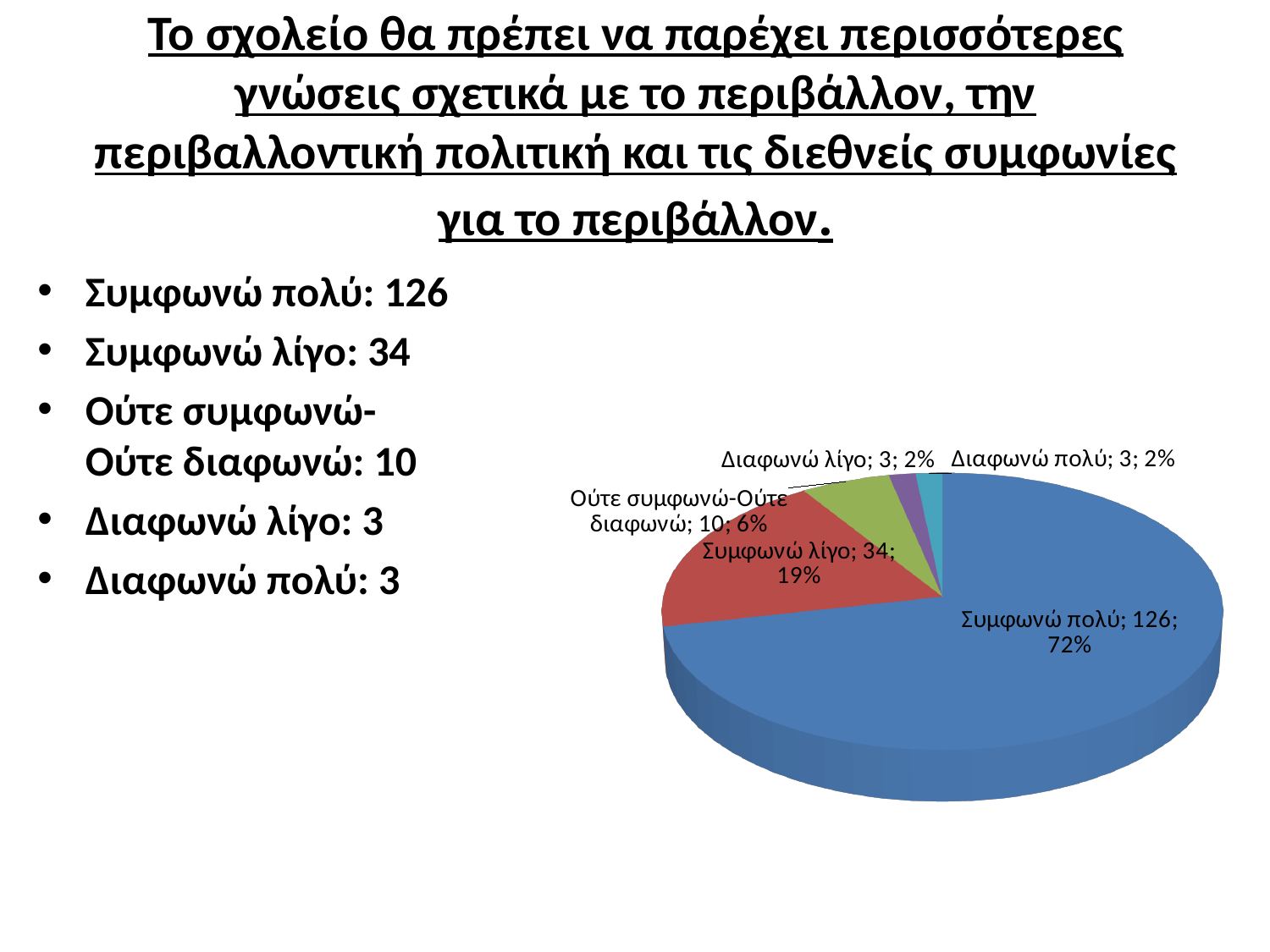

# Το σχολείο θα πρέπει να παρέχει περισσότερες γνώσεις σχετικά με το περιβάλλον, την περιβαλλοντική πολιτική και τις διεθνείς συμφωνίες για το περιβάλλον.
Συμφωνώ πολύ: 126
Συμφωνώ λίγο: 34
Ούτε συμφωνώ-Ούτε διαφωνώ: 10
Διαφωνώ λίγο: 3
Διαφωνώ πολύ: 3

[unsupported chart]